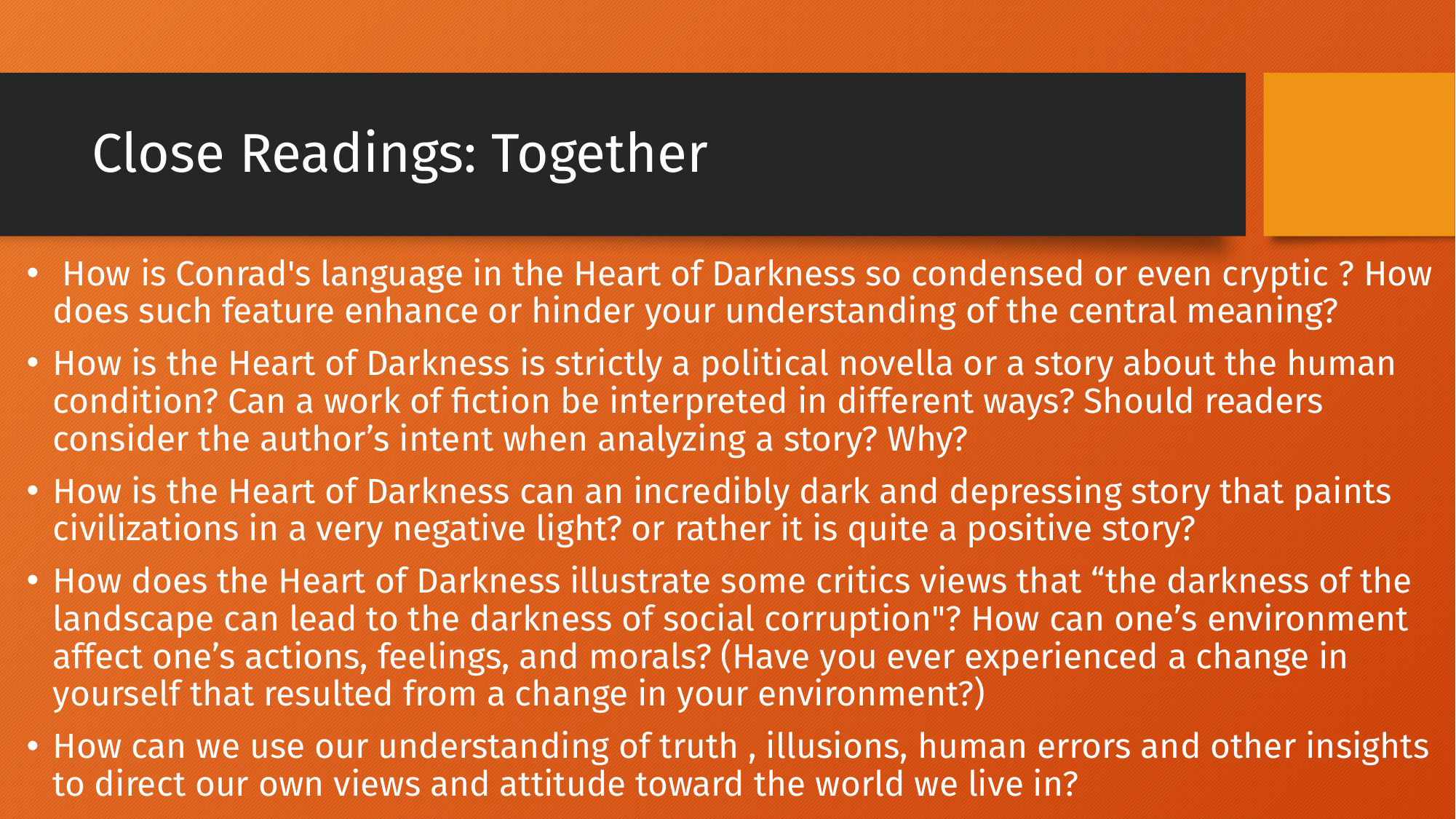

# Close Readings: Together
 How is Conrad's language in the Heart of Darkness so condensed or even cryptic ? How does such feature enhance or hinder your understanding of the central meaning?
How is the Heart of Darkness is strictly a political novella or a story about the human condition? Can a work of fiction be interpreted in different ways? Should readers consider the author’s intent when analyzing a story? Why?
How is the Heart of Darkness can an incredibly dark and depressing story that paints civilizations in a very negative light? or rather it is quite a positive story?
How does the Heart of Darkness illustrate some critics views that “the darkness of the landscape can lead to the darkness of social corruption"? How can one’s environment affect one’s actions, feelings, and morals? (Have you ever experienced a change in yourself that resulted from a change in your environment?)
How can we use our understanding of truth , illusions, human errors and other insights to direct our own views and attitude toward the world we live in?